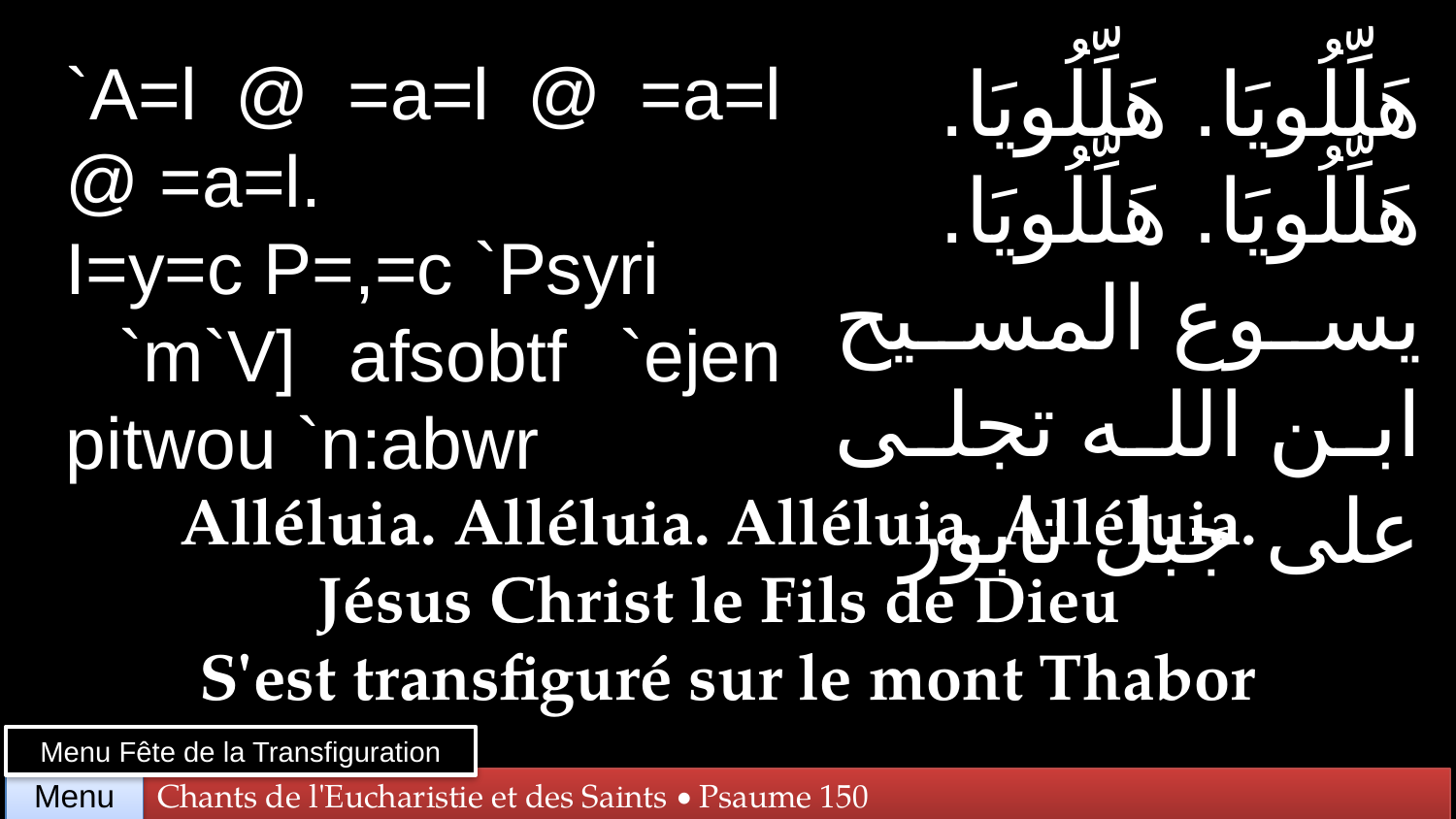

`A=l @ =a=l @ =a=l @ =a=l.
I=y=c P=,=c `Psyri
 `m`V] afsobtf `ejen pitwou `n:abwr
هَلِّلُويَا. هَلِّلُويَا. هَلِّلُويَا. هَلِّلُويَا. يسوع المسيح ابن الله تجلى على جبل تابور
 .
Alléluia. Alléluia. Alléluia. Alléluia.
Jésus Christ le Fils de Dieu
S'est transfiguré sur le mont Thabor
Menu Fête de la Transfiguration
Chants de l'Eucharistie et des Saints • Psaume 150
Menu